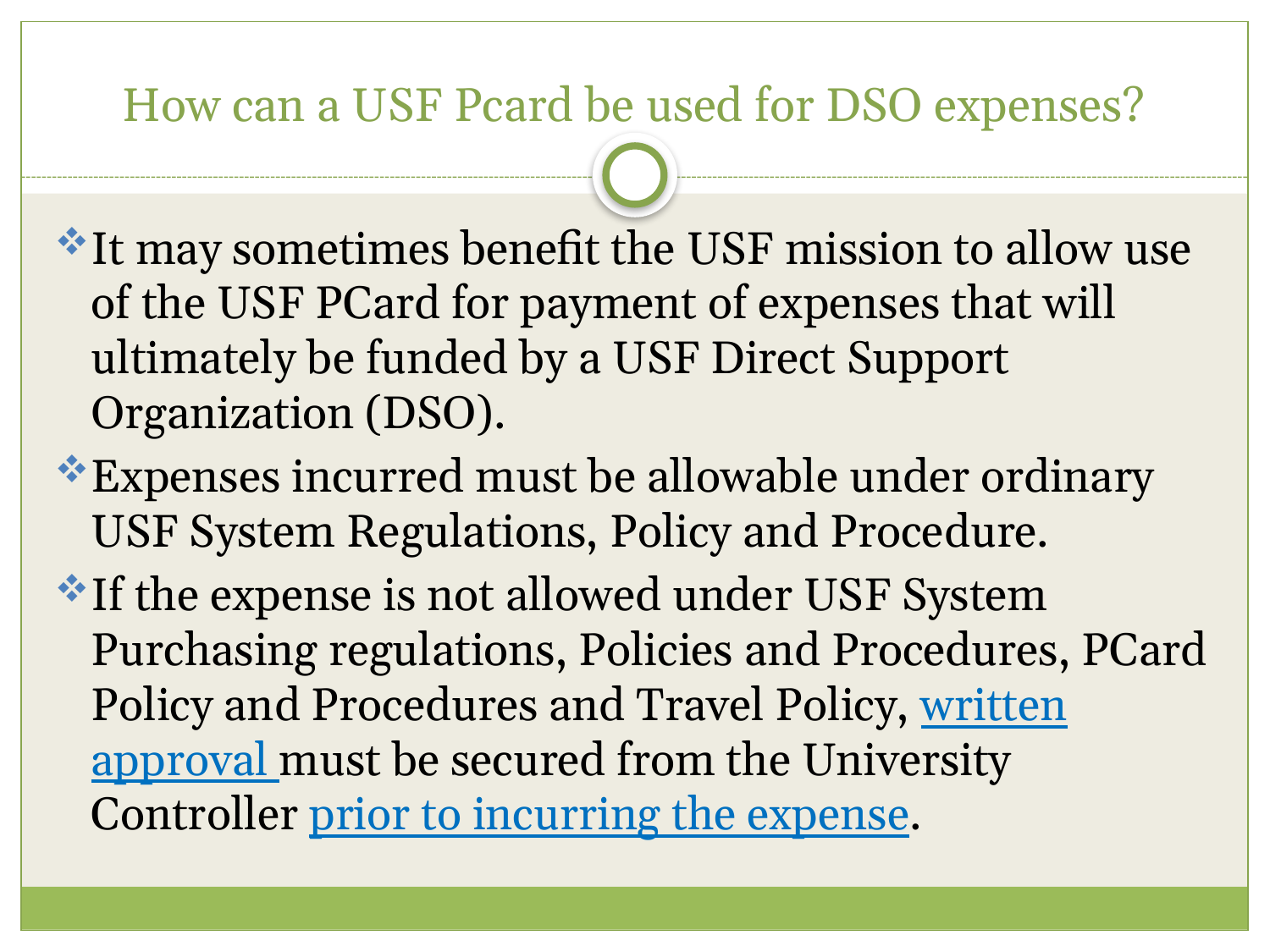

# How can a USF Pcard be used for DSO expenses?
It may sometimes benefit the USF mission to allow use of the USF PCard for payment of expenses that will ultimately be funded by a USF Direct Support Organization (DSO).
Expenses incurred must be allowable under ordinary USF System Regulations, Policy and Procedure.
If the expense is not allowed under USF System Purchasing regulations, Policies and Procedures, PCard Policy and Procedures and Travel Policy, written approval must be secured from the University Controller prior to incurring the expense.